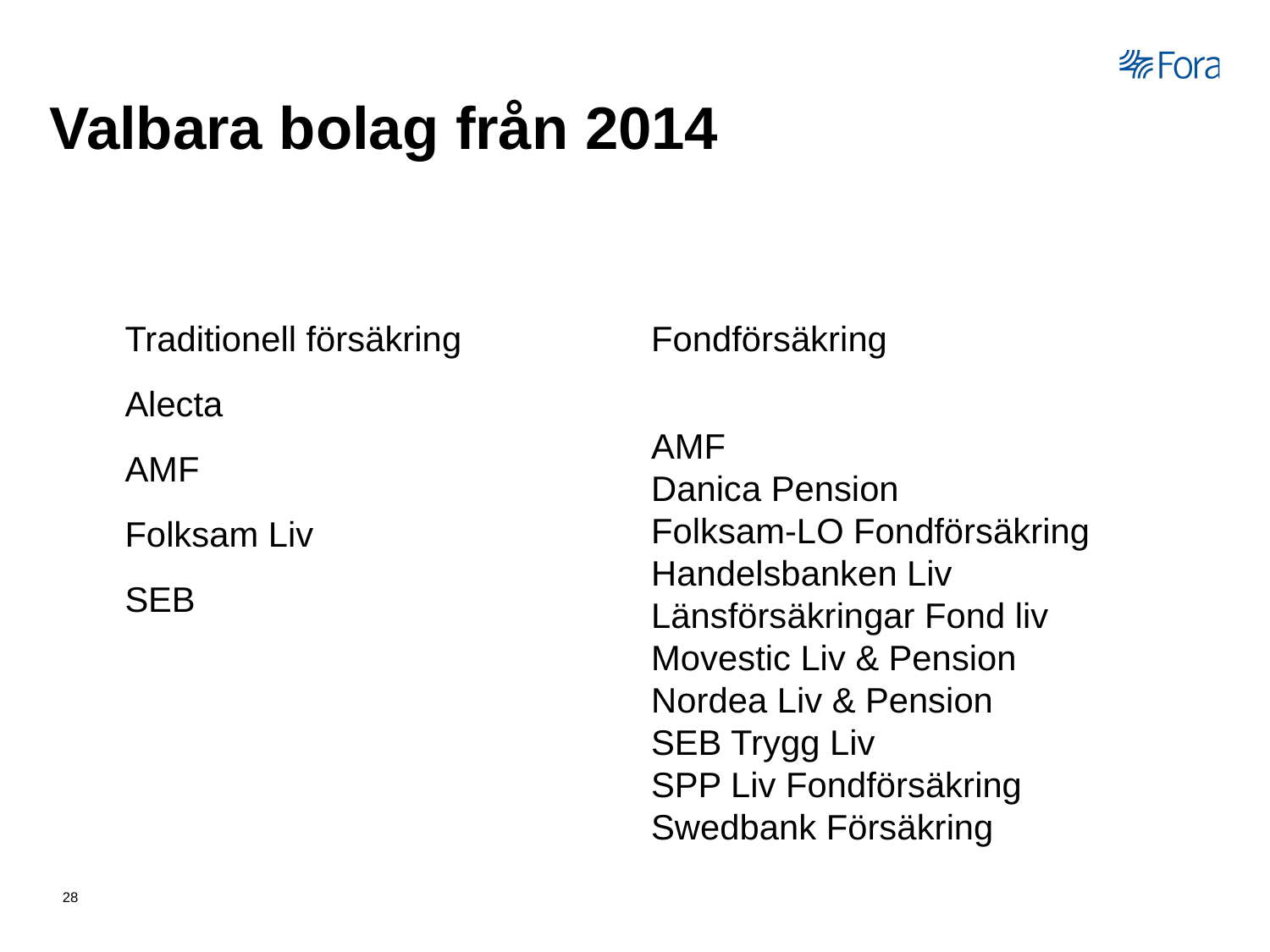

# Valbara bolag från 2014
Traditionell försäkring
Alecta
AMF
Folksam Liv
SEB

Fondförsäkring
AMF
Danica Pension
Folksam-LO Fondförsäkring
Handelsbanken Liv
Länsförsäkringar Fond liv
Movestic Liv & Pension
Nordea Liv & Pension
SEB Trygg Liv
SPP Liv Fondförsäkring
Swedbank Försäkring